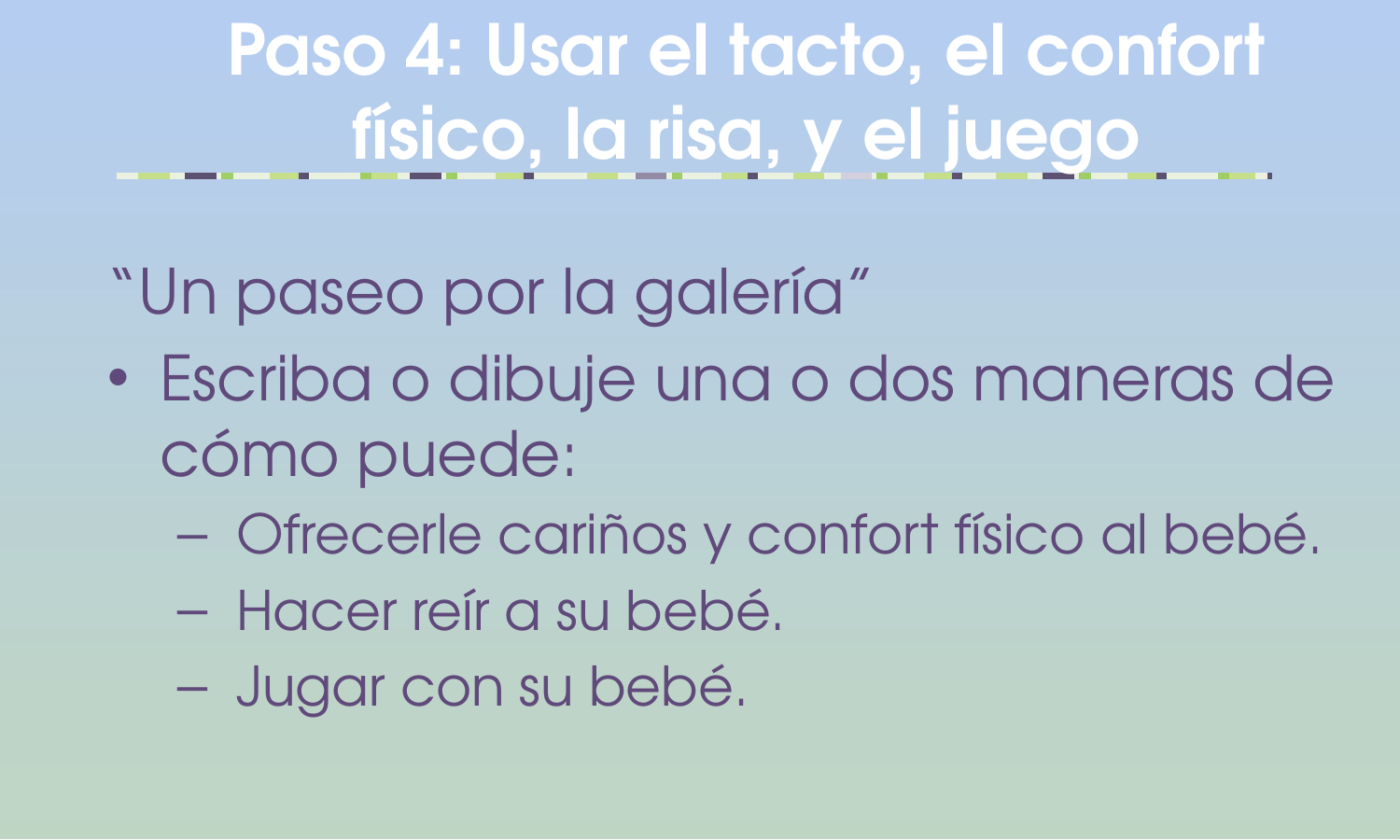

Paso 4: Usar el tacto, el confort físico, la risa, y el juego
“Un paseo por la galería”
Escriba o dibuje una o dos maneras de cómo puede:
 Ofrecerle cariños y confort físico al bebé.
 Hacer reír a su bebé.
 Jugar con su bebé.